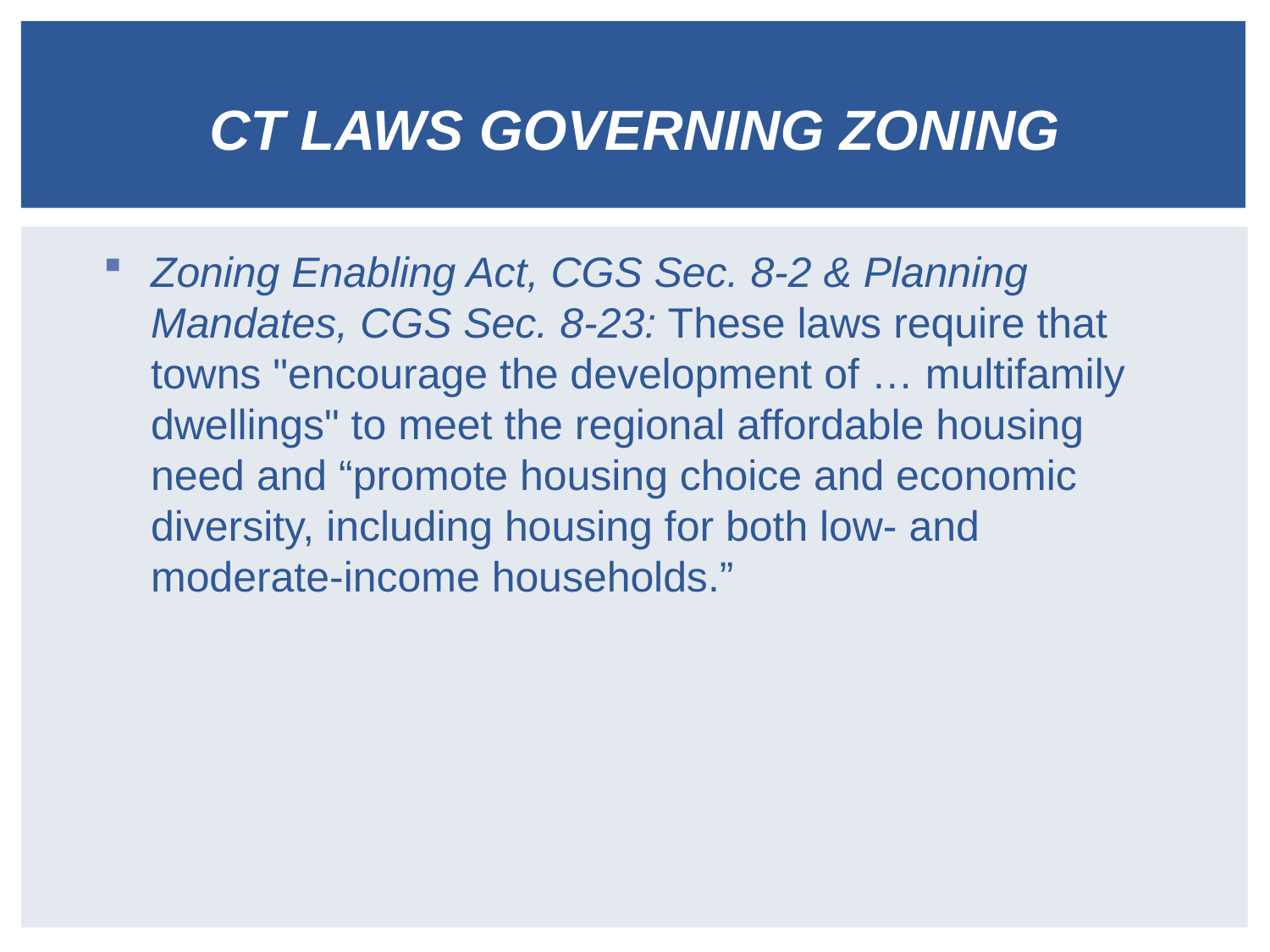

# CT LAWS GOVERNING ZONING
Zoning Enabling Act, CGS Sec. 8-2 & Planning Mandates, CGS Sec. 8-23: These laws require that towns "encourage the development of … multifamily dwellings" to meet the regional affordable housing need and “promote housing choice and economic diversity, including housing for both low- and moderate-income households.”